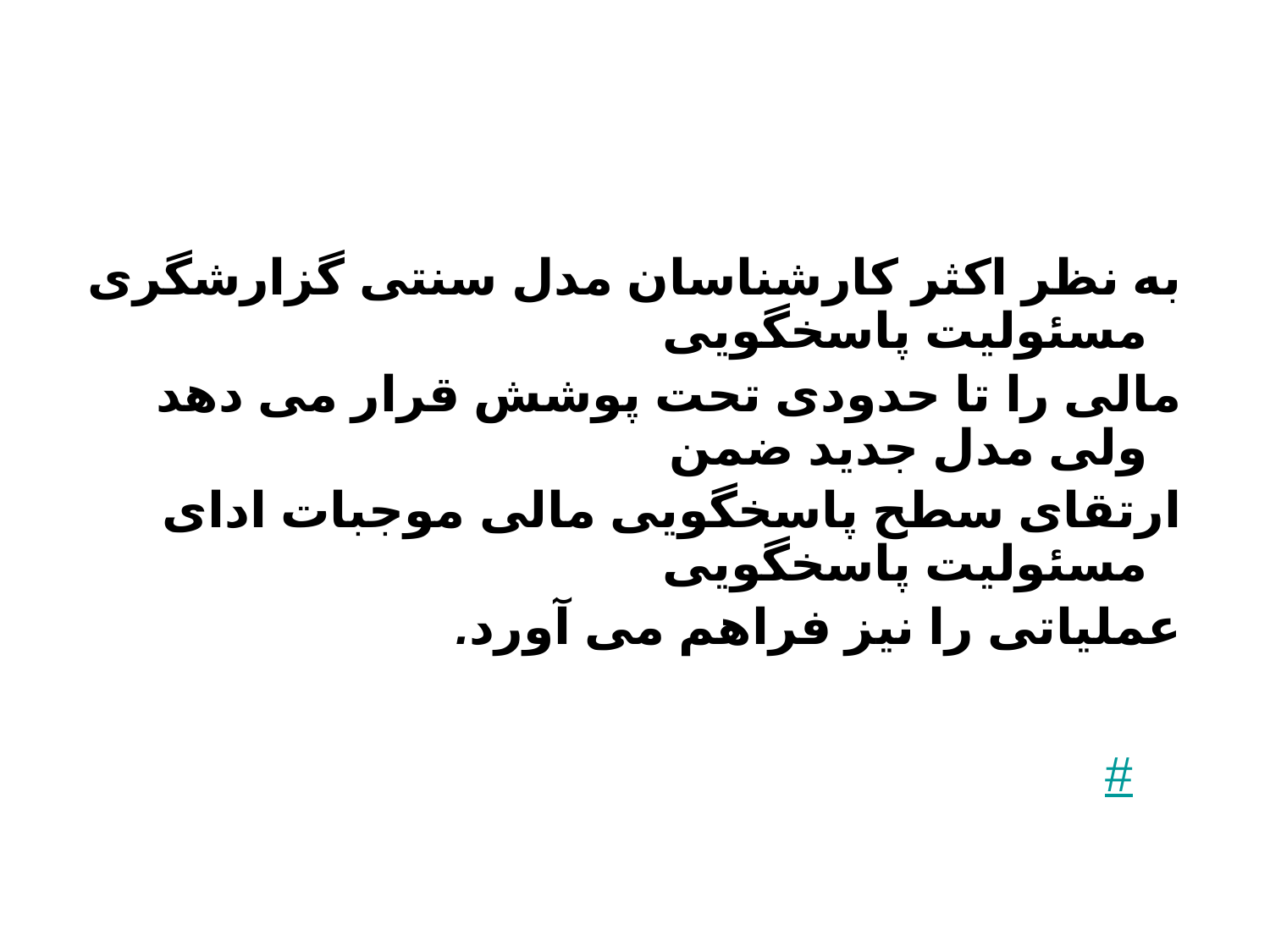

به نظر اکثر کارشناسان مدل سنتی گزارشگری مسئولیت پاسخگویی
 مالی را تا حدودی تحت پوشش قرار می دهد ولی مدل جدید ضمن
 ارتقای سطح پاسخگویی مالی موجبات ادای مسئولیت پاسخگویی
 عملیاتی را نیز فراهم می آورد.

#